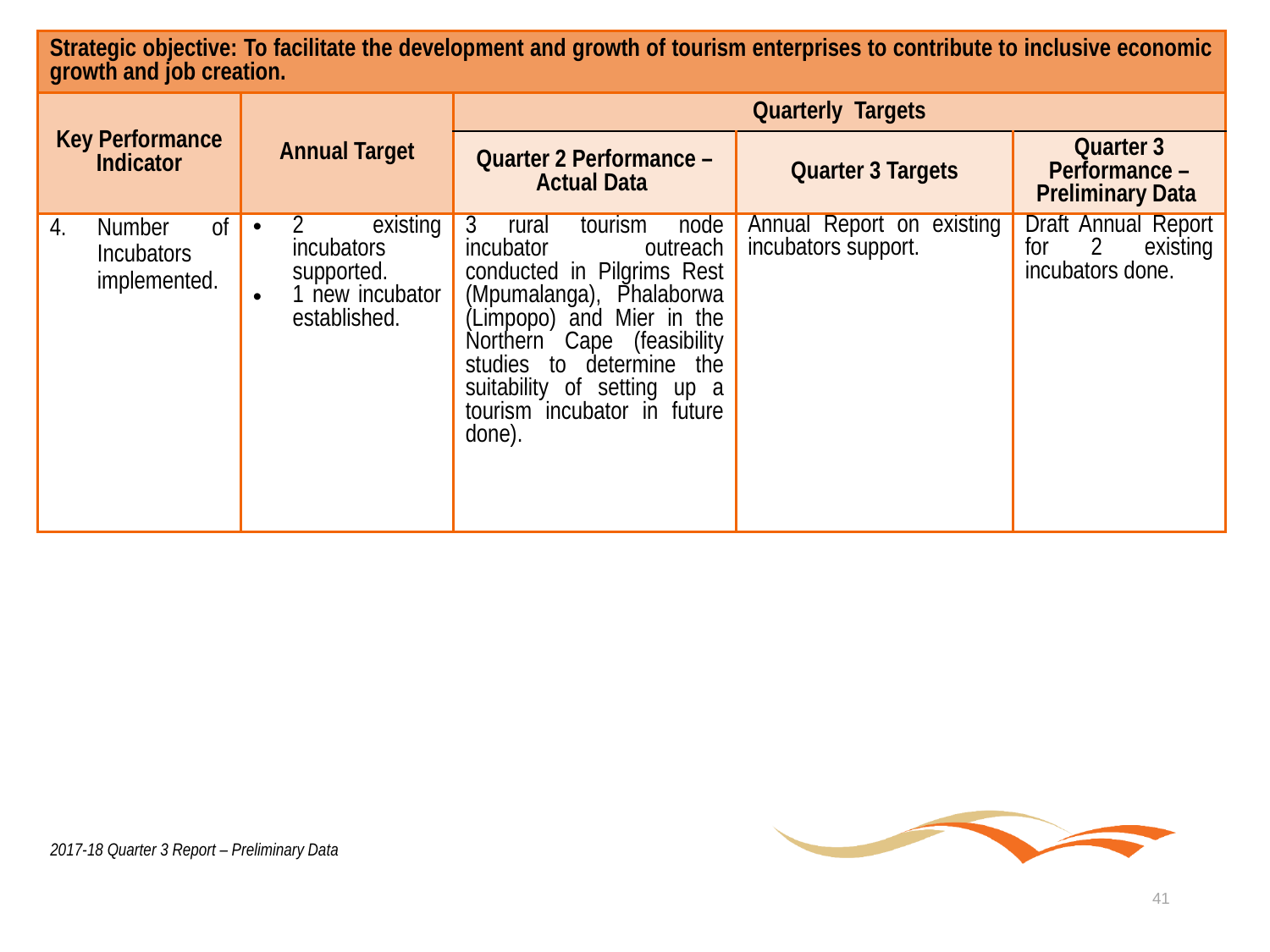

| Strategic objective: To facilitate the development and growth of tourism enterprises to contribute to inclusive economic growth and job creation. |  |  |  |  |
| --- | --- | --- | --- | --- |
| Key Performance Indicator | Annual Target | Quarterly Targets |  |  |
|  |  | Quarter 2 Performance – Actual Data | Quarter 3 Targets | Quarter 3 Performance – Preliminary Data |
| Number of Incubators implemented. | 2 existing incubators supported. 1 new incubator established. | 3 rural tourism node incubator outreach conducted in Pilgrims Rest (Mpumalanga), Phalaborwa (Limpopo) and Mier in the Northern Cape (feasibility studies to determine the suitability of setting up a tourism incubator in future done). | Annual Report on existing incubators support. | Draft Annual Report for 2 existing incubators done. |

2017-18 Quarter 3 Report – Preliminary Data
41